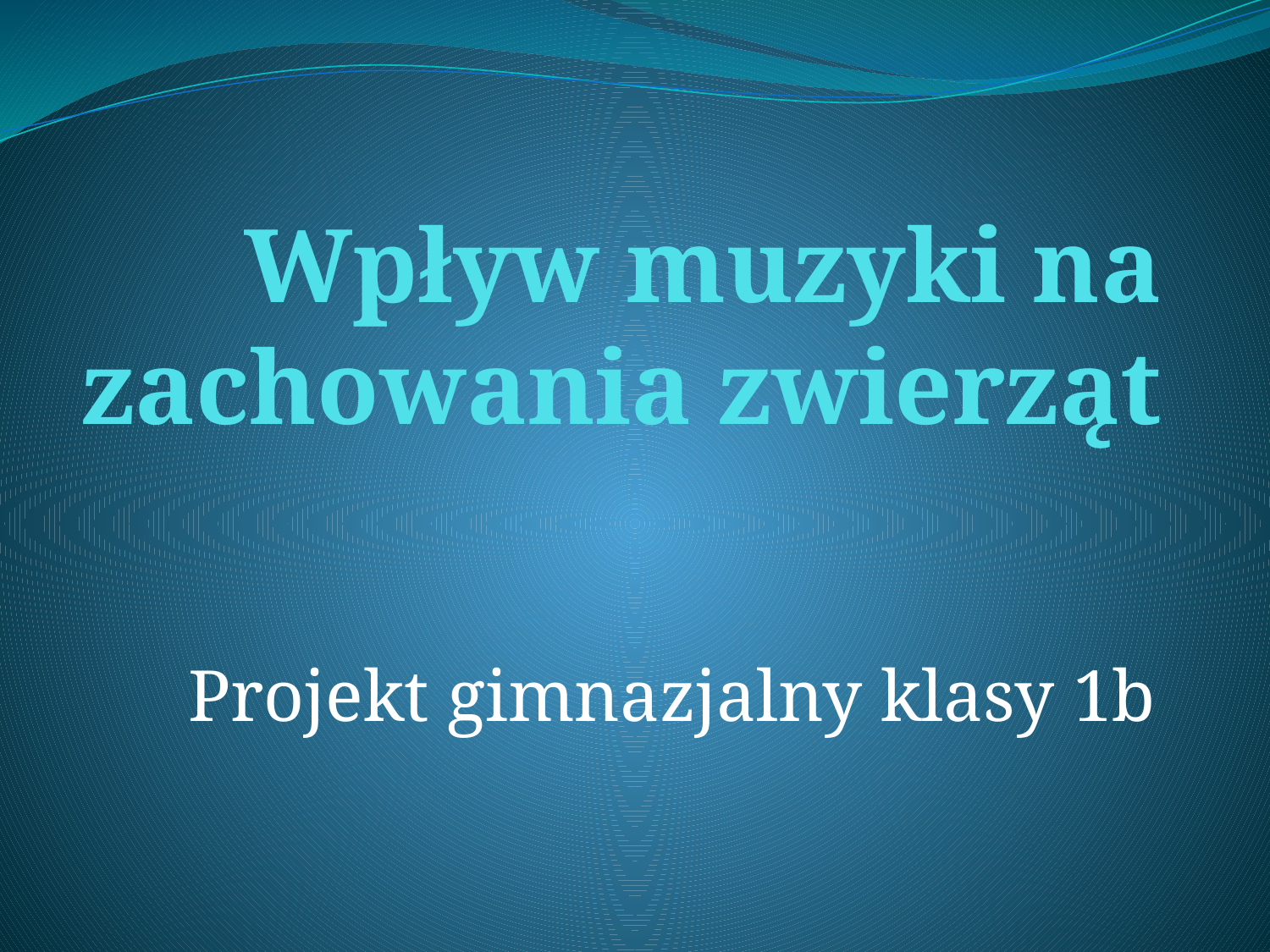

# Wpływ muzyki na zachowania zwierząt

Projekt gimnazjalny klasy 1b